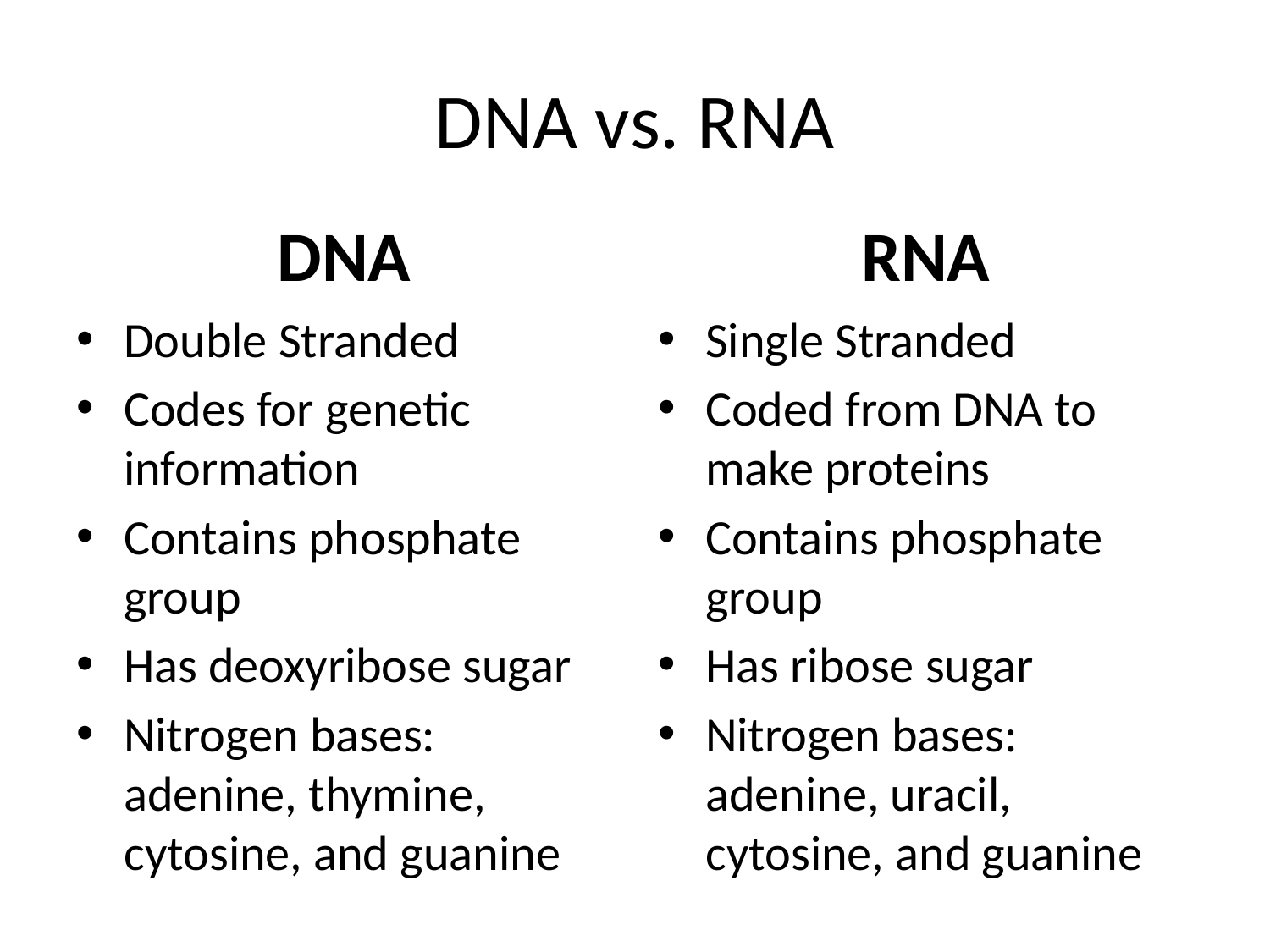

# DNA vs. RNA
DNA
RNA
Double Stranded
Codes for genetic information
Contains phosphate group
Has deoxyribose sugar
Nitrogen bases: adenine, thymine, cytosine, and guanine
Single Stranded
Coded from DNA to make proteins
Contains phosphate group
Has ribose sugar
Nitrogen bases: adenine, uracil, cytosine, and guanine